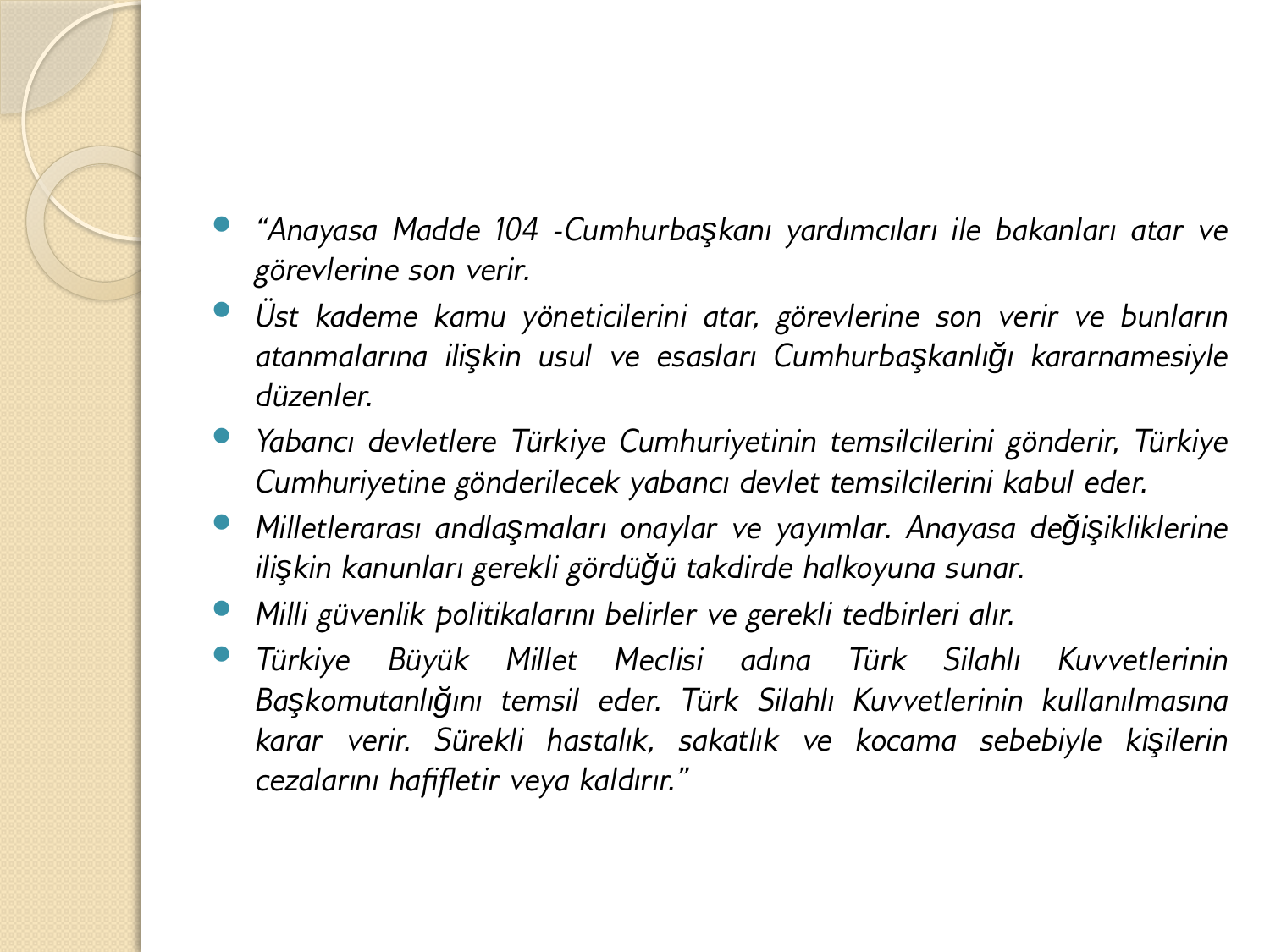

#
“Anayasa Madde 104 -Cumhurbaşkanı yardımcıları ile bakanları atar ve görevlerine son verir.
Üst kademe kamu yöneticilerini atar, görevlerine son verir ve bunların atanmalarına ilişkin usul ve esasları Cumhurbaşkanlığı kararnamesiyle düzenler.
Yabancı devletlere Türkiye Cumhuriyetinin temsilcilerini gönderir, Türkiye Cumhuriyetine gönderilecek yabancı devlet temsilcilerini kabul eder.
Milletlerarası andlaşmaları onaylar ve yayımlar. Anayasa değişikliklerine ilişkin kanunları gerekli gördüğü takdirde halkoyuna sunar.
Milli güvenlik politikalarını belirler ve gerekli tedbirleri alır.
Türkiye Büyük Millet Meclisi adına Türk Silahlı Kuvvetlerinin Başkomutanlığını temsil eder. Türk Silahlı Kuvvetlerinin kullanılmasına karar verir. Sürekli hastalık, sakatlık ve kocama sebebiyle kişilerin cezalarını hafifletir veya kaldırır.”